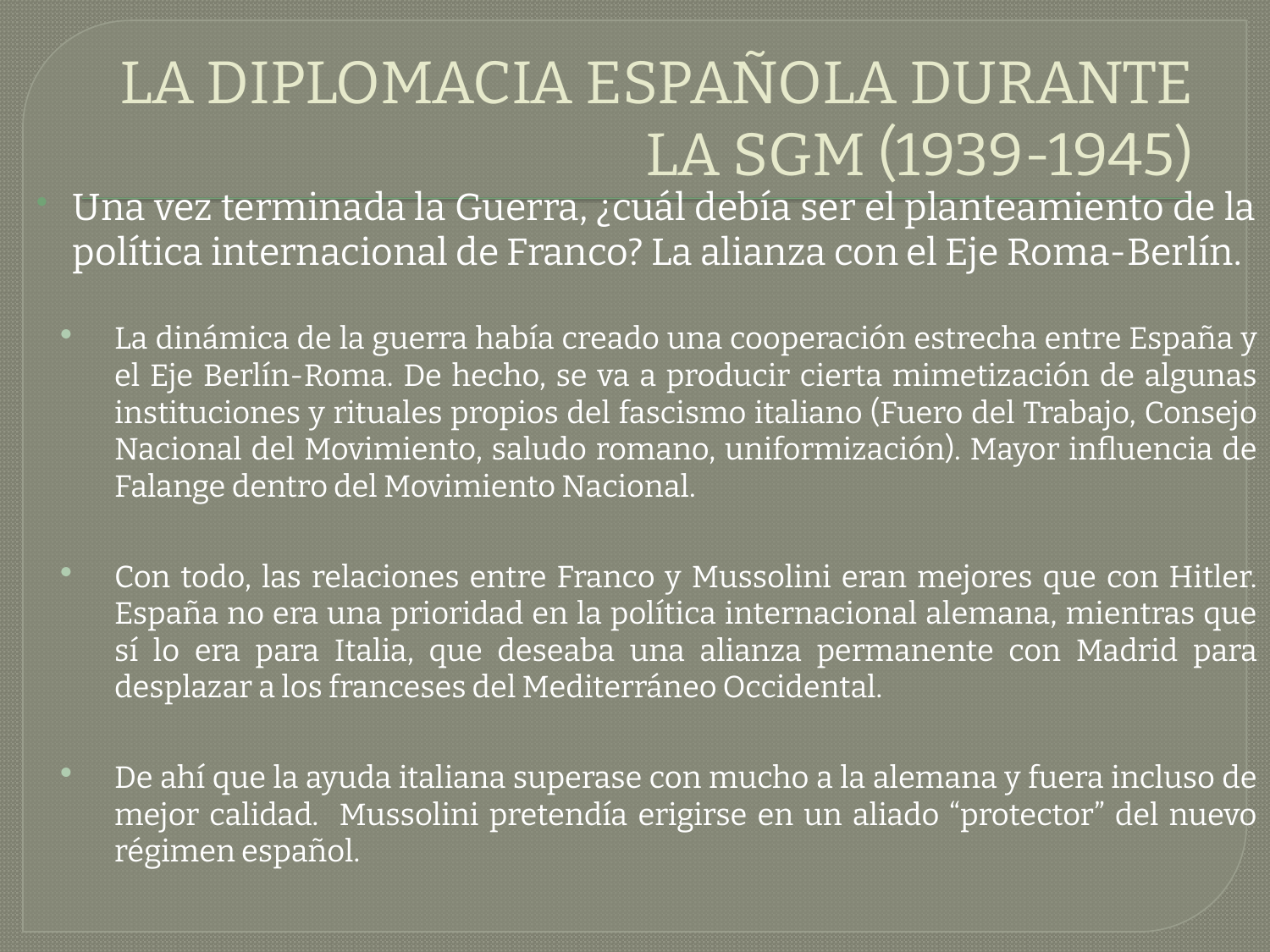

# LA DIPLOMACIA ESPAÑOLA DURANTE LA SGM (1939-1945)
Una vez terminada la Guerra, ¿cuál debía ser el planteamiento de la política internacional de Franco? La alianza con el Eje Roma-Berlín.

La dinámica de la guerra había creado una cooperación estrecha entre España y el Eje Berlín-Roma. De hecho, se va a producir cierta mimetización de algunas instituciones y rituales propios del fascismo italiano (Fuero del Trabajo, Consejo Nacional del Movimiento, saludo romano, uniformización). Mayor influencia de Falange dentro del Movimiento Nacional.

Con todo, las relaciones entre Franco y Mussolini eran mejores que con Hitler. España no era una prioridad en la política internacional alemana, mientras que sí lo era para Italia, que deseaba una alianza permanente con Madrid para desplazar a los franceses del Mediterráneo Occidental.

De ahí que la ayuda italiana superase con mucho a la alemana y fuera incluso de mejor calidad.  Mussolini pretendía erigirse en un aliado “protector” del nuevo régimen español.